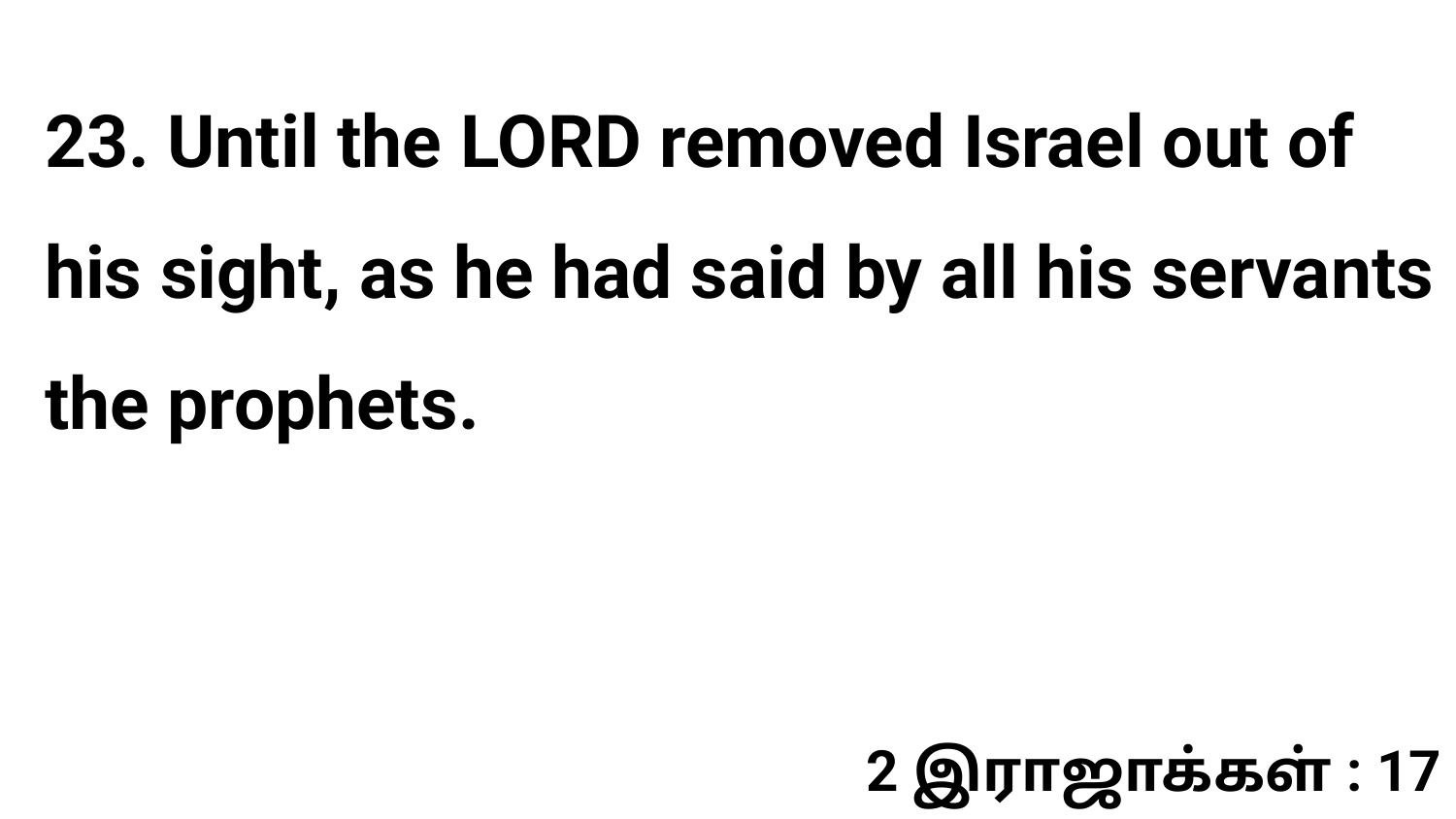

23. Until the LORD removed Israel out of his sight, as he had said by all his servants the prophets.
2 இராஜாக்கள் : 17